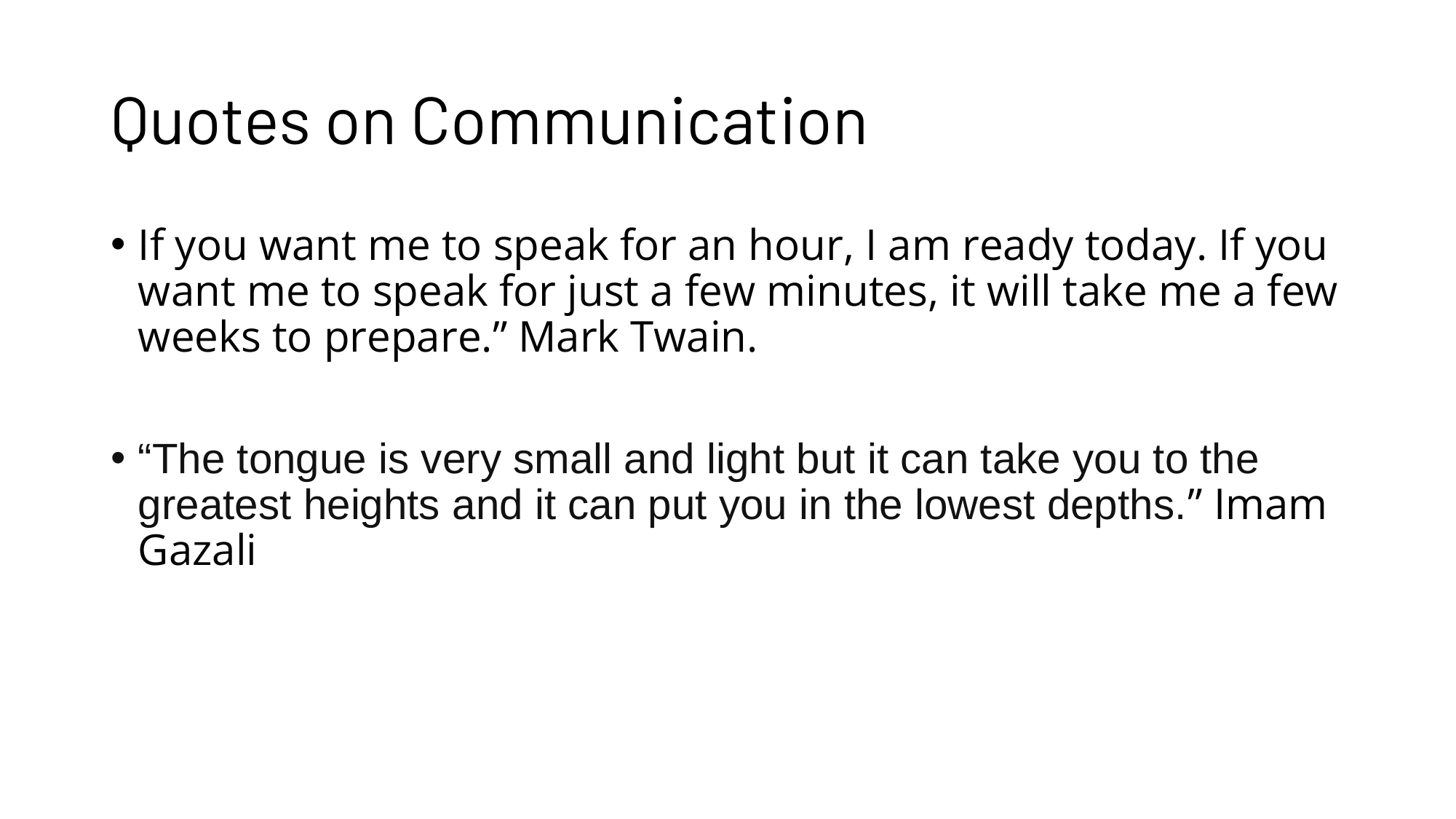

# Quotes on Communication
If you want me to speak for an hour, I am ready today. If you want me to speak for just a few minutes, it will take me a few weeks to prepare.” Mark Twain.

“The tongue is very small and light but it can take you to the greatest heights and it can put you in the lowest depths.” Imam Gazali